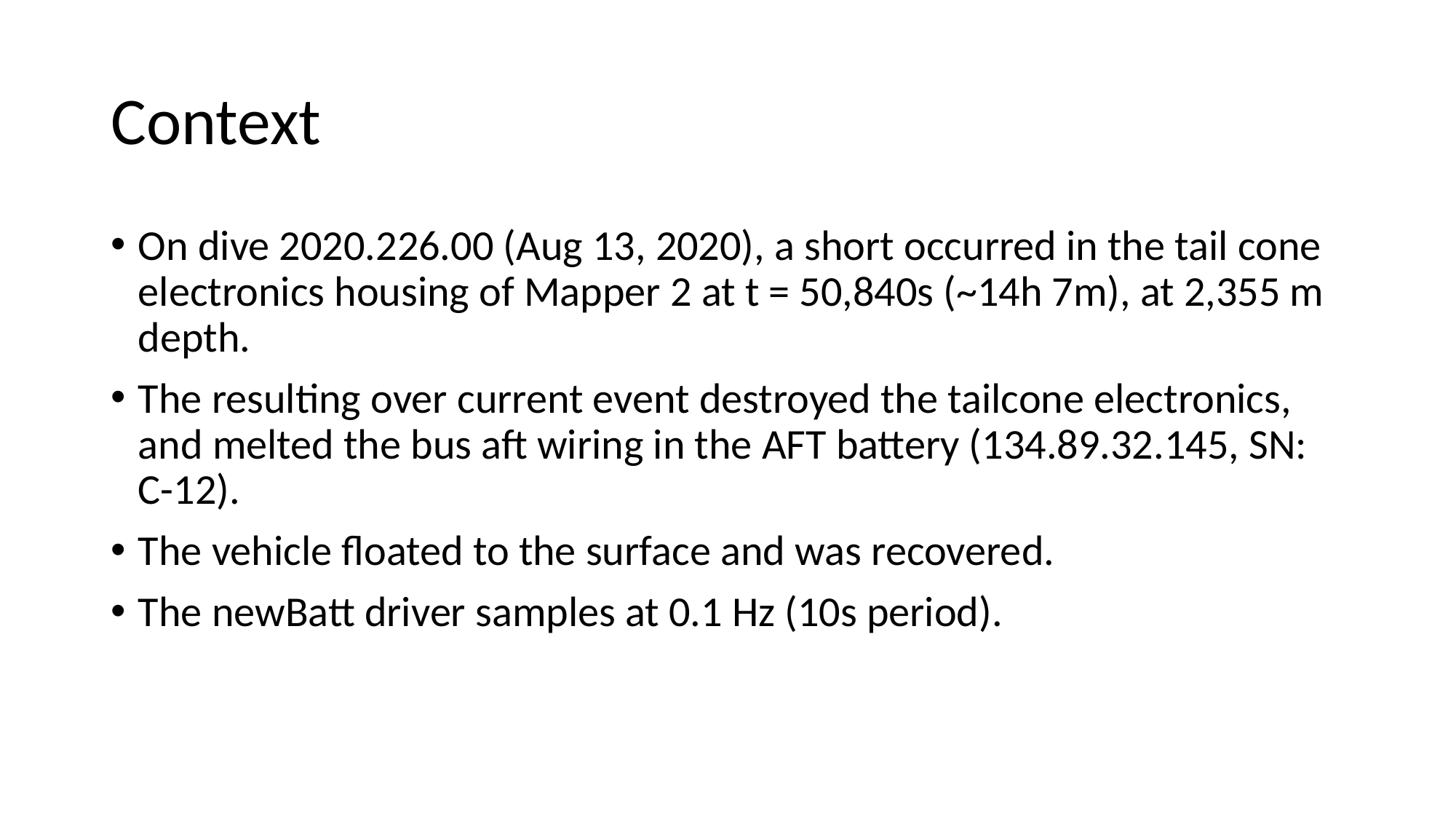

# Context
On dive 2020.226.00 (Aug 13, 2020), a short occurred in the tail cone electronics housing of Mapper 2 at t = 50,840s (~14h 7m), at 2,355 m depth.
The resulting over current event destroyed the tailcone electronics, and melted the bus aft wiring in the AFT battery (134.89.32.145, SN: C-12).
The vehicle floated to the surface and was recovered.
The newBatt driver samples at 0.1 Hz (10s period).